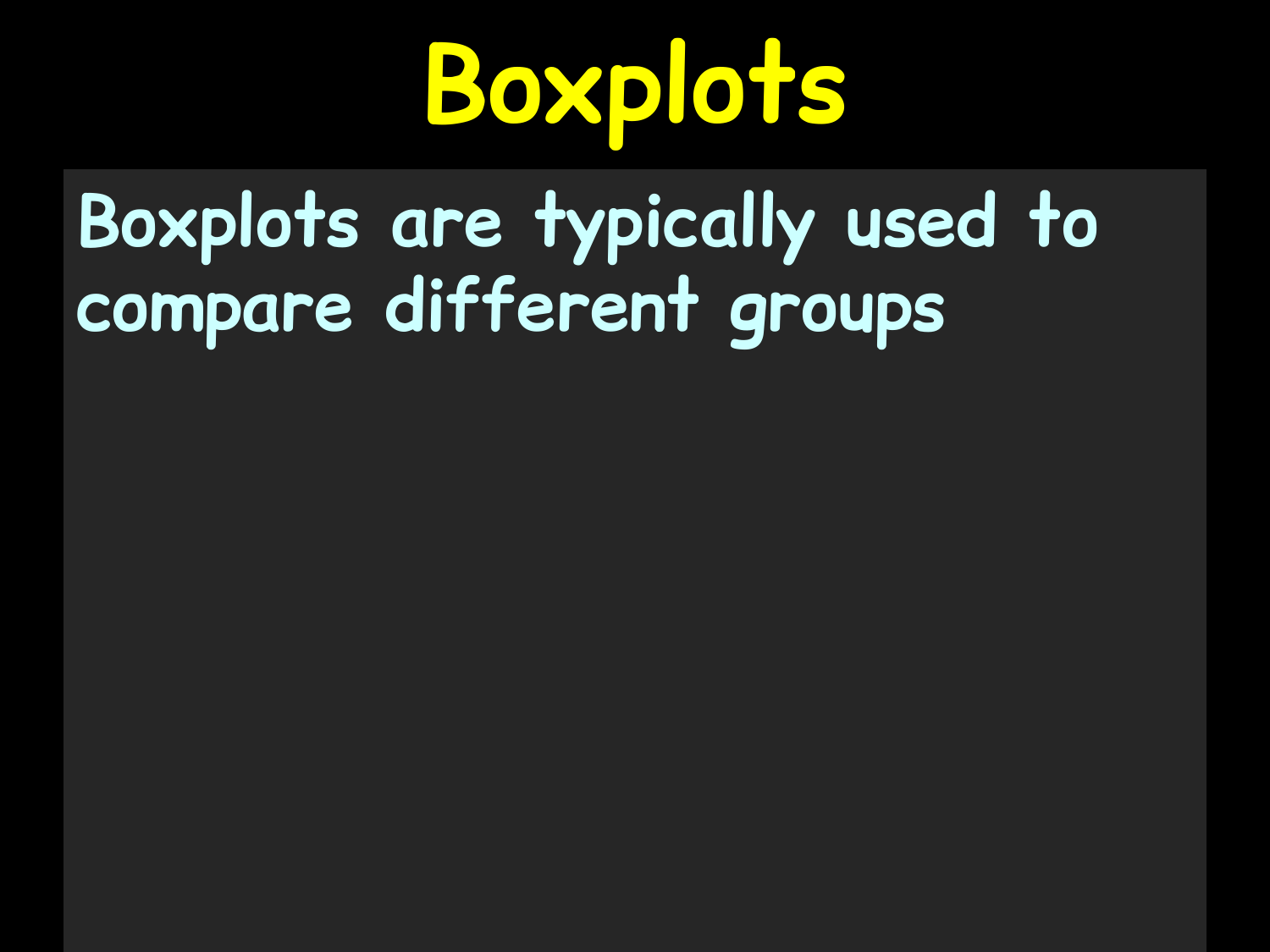

# Boxplots
Boxplots are typically used to compare different groups